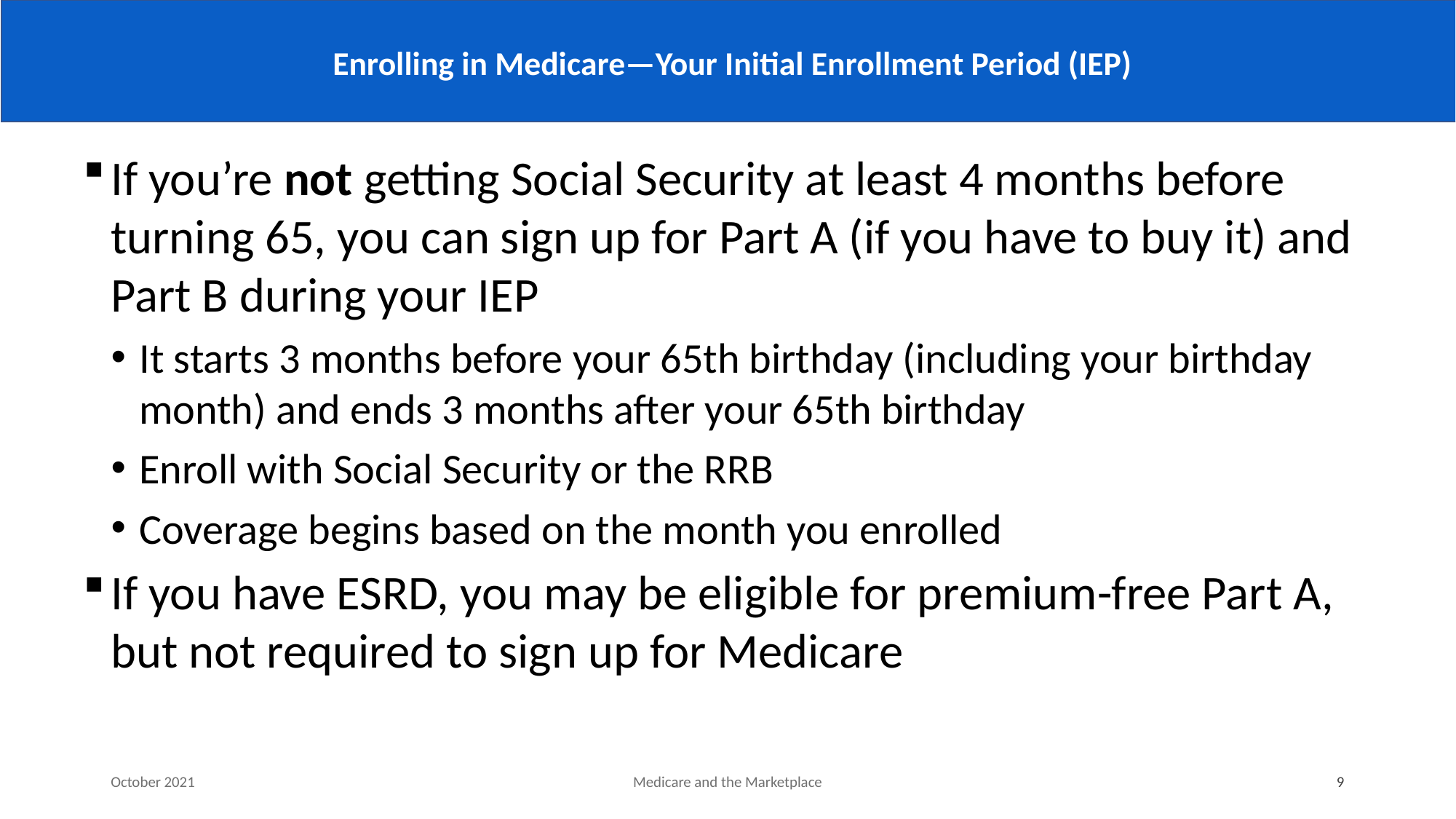

# Enrolling in Medicare—Your Initial Enrollment Period (IEP)
If you’re not getting Social Security at least 4 months before turning 65, you can sign up for Part A (if you have to buy it) and Part B during your IEP
It starts 3 months before your 65th birthday (including your birthday month) and ends 3 months after your 65th birthday
Enroll with Social Security or the RRB
Coverage begins based on the month you enrolled
If you have ESRD, you may be eligible for premium-free Part A, but not required to sign up for Medicare

October 2021
Medicare and the Marketplace